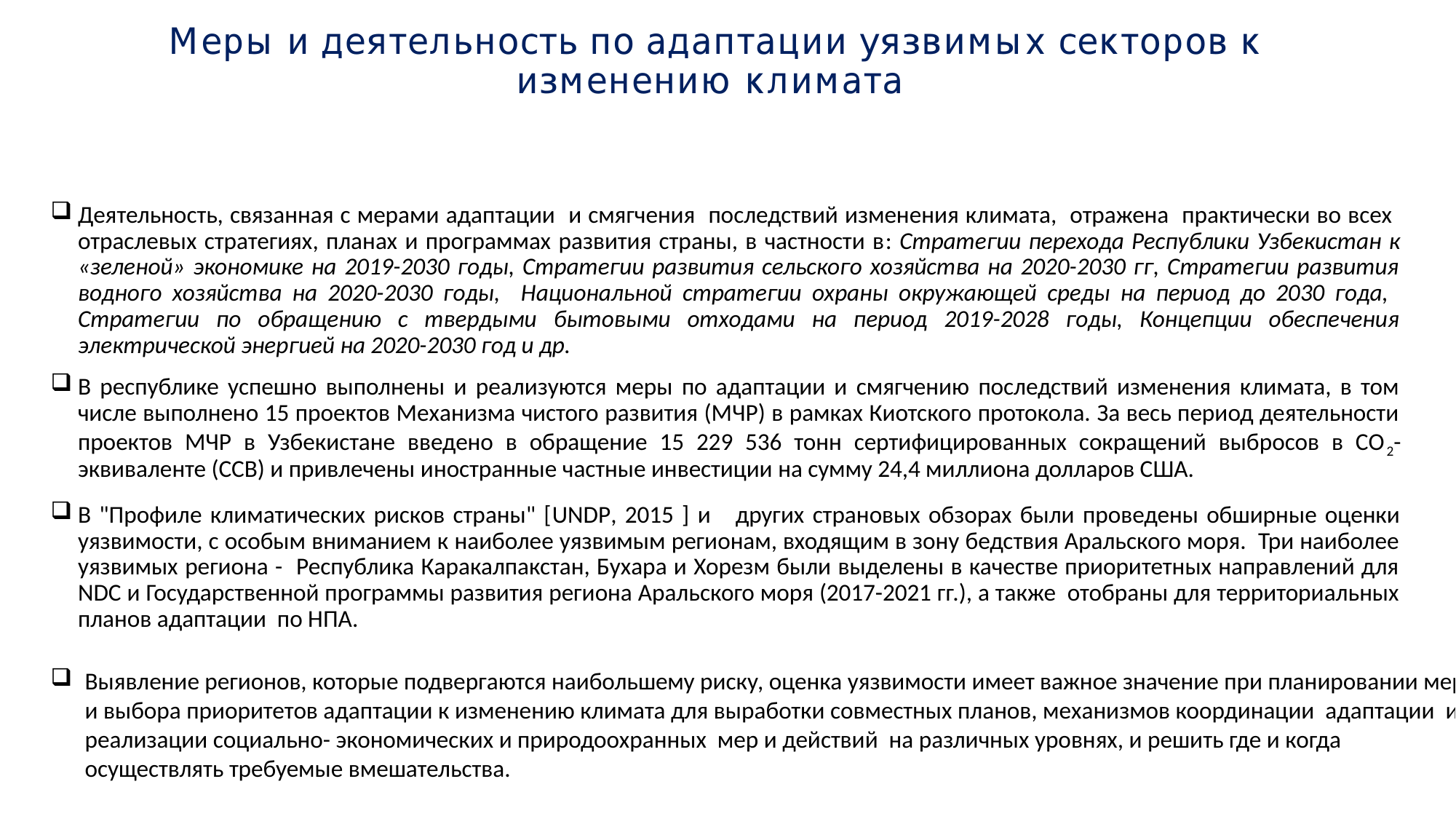

# Меры и деятельность по адаптации уязвимых секторов к  изменению климата
Деятельность, связанная с мерами адаптации  и смягчения  последствий изменения климата,  отражена  практически во всех  отраслевых стратегиях, планах и программах развития страны, в частности в: Стратегии перехода Республики Узбекистан к «зеленой» экономике на 2019-2030 годы, Стратегии развития сельского хозяйства на 2020-2030 гг, Стратегии развития водного хозяйства на 2020-2030 годы,  Национальной стратегии охраны окружающей среды на период до 2030 года,  Стратегии по обращению с твердыми бытовыми отходами на период 2019-2028 годы, Концепции обеспечения электрической энергией на 2020-2030 год и др.
В республике успешно выполнены и реализуются меры по адаптации и смягчению последствий изменения климата, в том числе выполнено 15 проектов Механизма чистого развития (МЧР) в рамках Киотского протокола. За весь период деятельности проектов МЧР в Узбекистане введено в обращение 15 229 536 тонн сертифицированных сокращений выбросов в СО2-эквиваленте (ССВ) и привлечены иностранные частные инвестиции на сумму 24,4 миллиона долларов США.
В "Профиле климатических рисков страны" [UNDP, 2015 ] и   других страновых обзорах были проведены обширные оценки уязвимости, с особым вниманием к наиболее уязвимым регионам, входящим в зону бедствия Аральского моря.  Три наиболее уязвимых региона -  Республика Каракалпакстан, Бухара и Хорезм были выделены в качестве приоритетных направлений для NDC и Государственной программы развития региона Аральского моря (2017-2021 гг.), а также  отобраны для территориальных планов адаптации  по НПА.

Выявление регионов, которые подвергаются наибольшему риску, оценка уязвимости имеет важное значение при планировании мер  и выбора приоритетов адаптации к изменению климата для выработки совместных планов, механизмов координации  адаптации  и реализации социально- экономических и природоохранных  мер и действий  на различных уровнях, и решить где и когда осуществлять требуемые вмешательства.